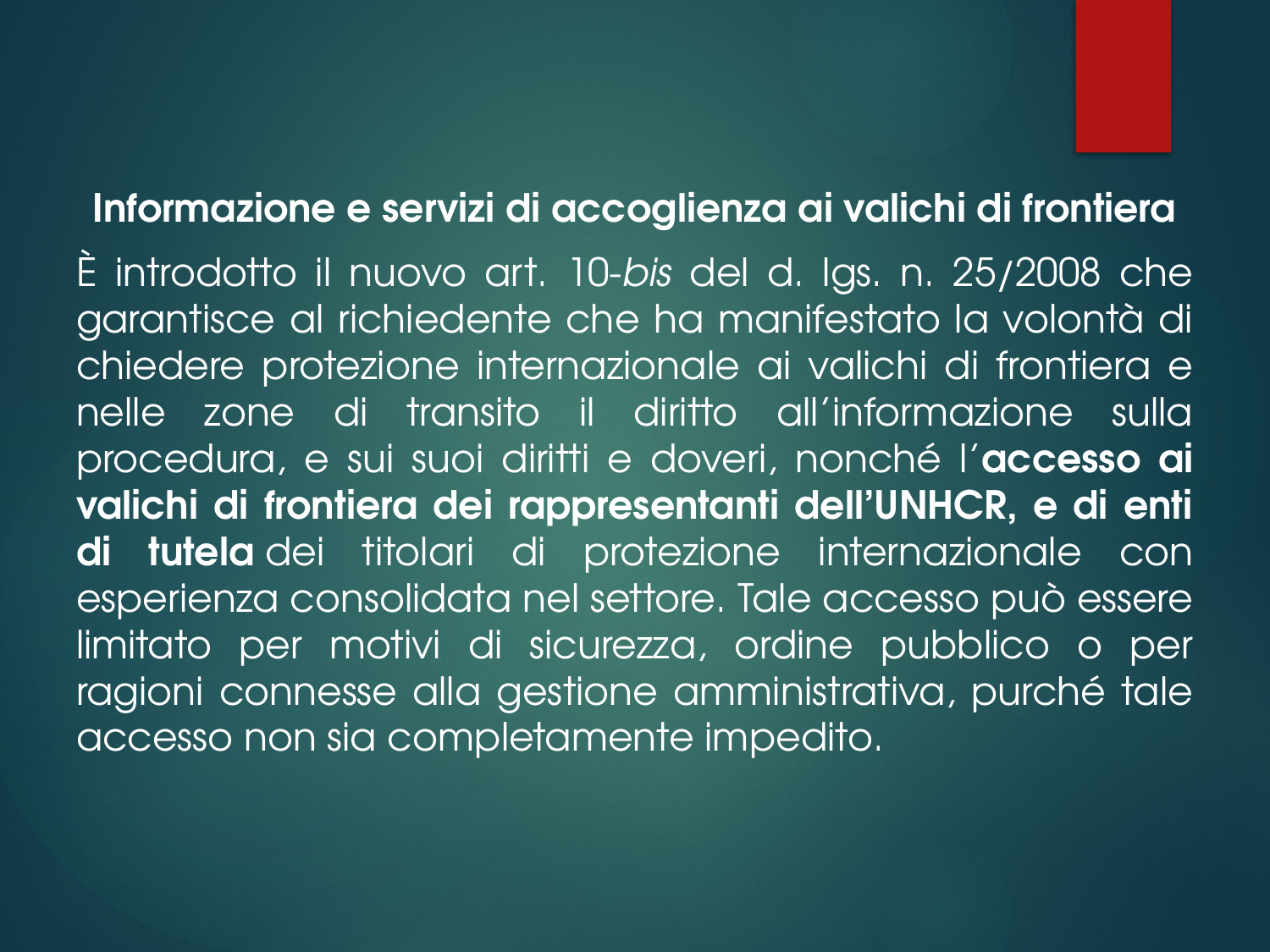

Informazione e servizi di accoglienza ai valichi di frontiera
È introdotto il nuovo art. 10-bis del d. lgs. n. 25/2008 che garantisce al richiedente che ha manifestato la volontà di chiedere protezione internazionale ai valichi di frontiera e nelle zone di transito il diritto all’informazione sulla procedura, e sui suoi diritti e doveri, nonché l’accesso ai valichi di frontiera dei rappresentanti dell’UNHCR, e di enti di tutela dei titolari di protezione internazionale con esperienza consolidata nel settore. Tale accesso può essere limitato per motivi di sicurezza, ordine pubblico o per ragioni connesse alla gestione amministrativa, purché tale accesso non sia completamente impedito.